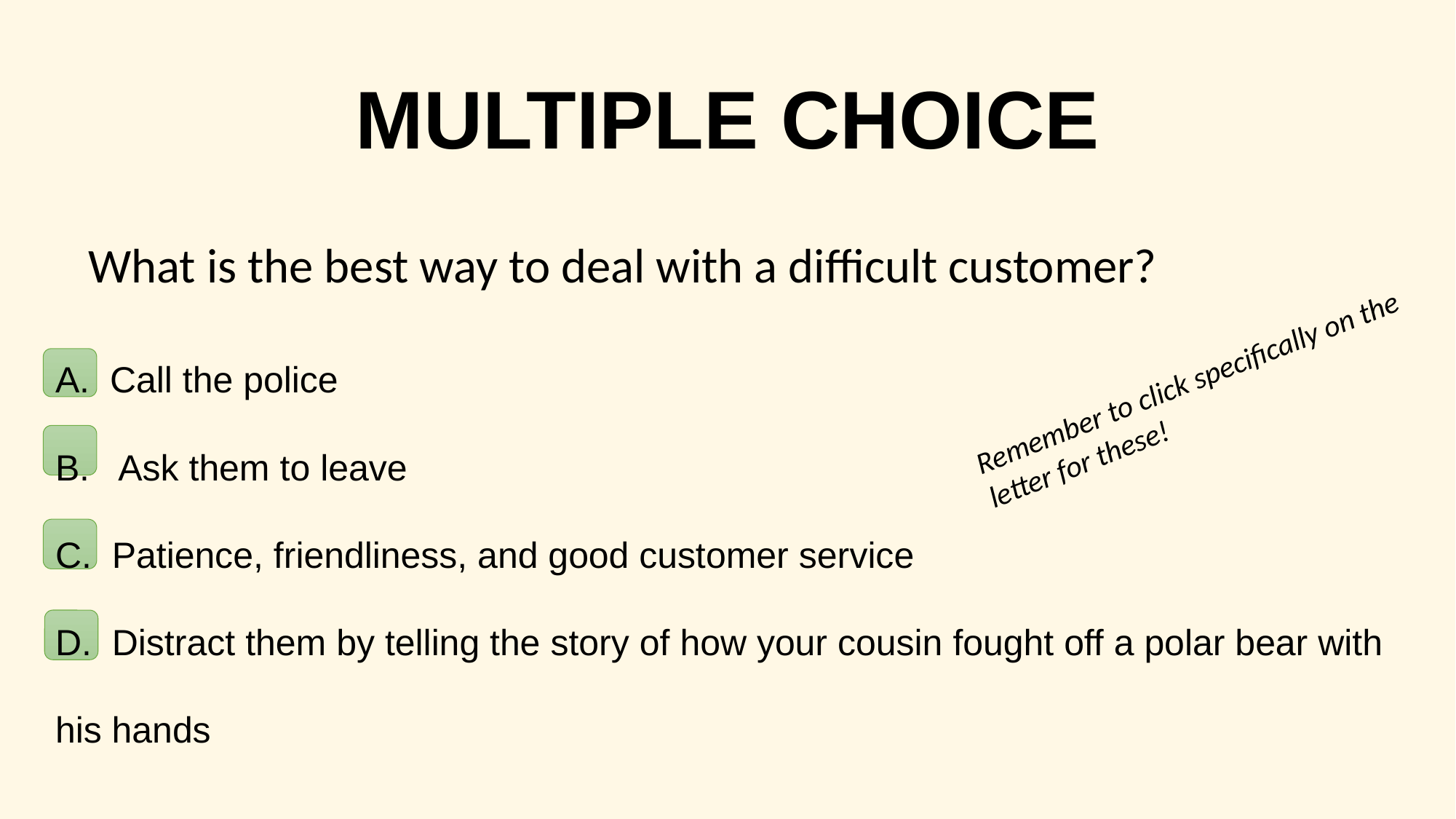

# MULTIPLE CHOICE
What is the best way to deal with a difficult customer?
A.  Call the police
B.   Ask them to leave
C.  Patience, friendliness, and good customer service
D.  Distract them by telling the story of how your cousin fought off a polar bear with his hands

Remember to click specifically on the letter for these!